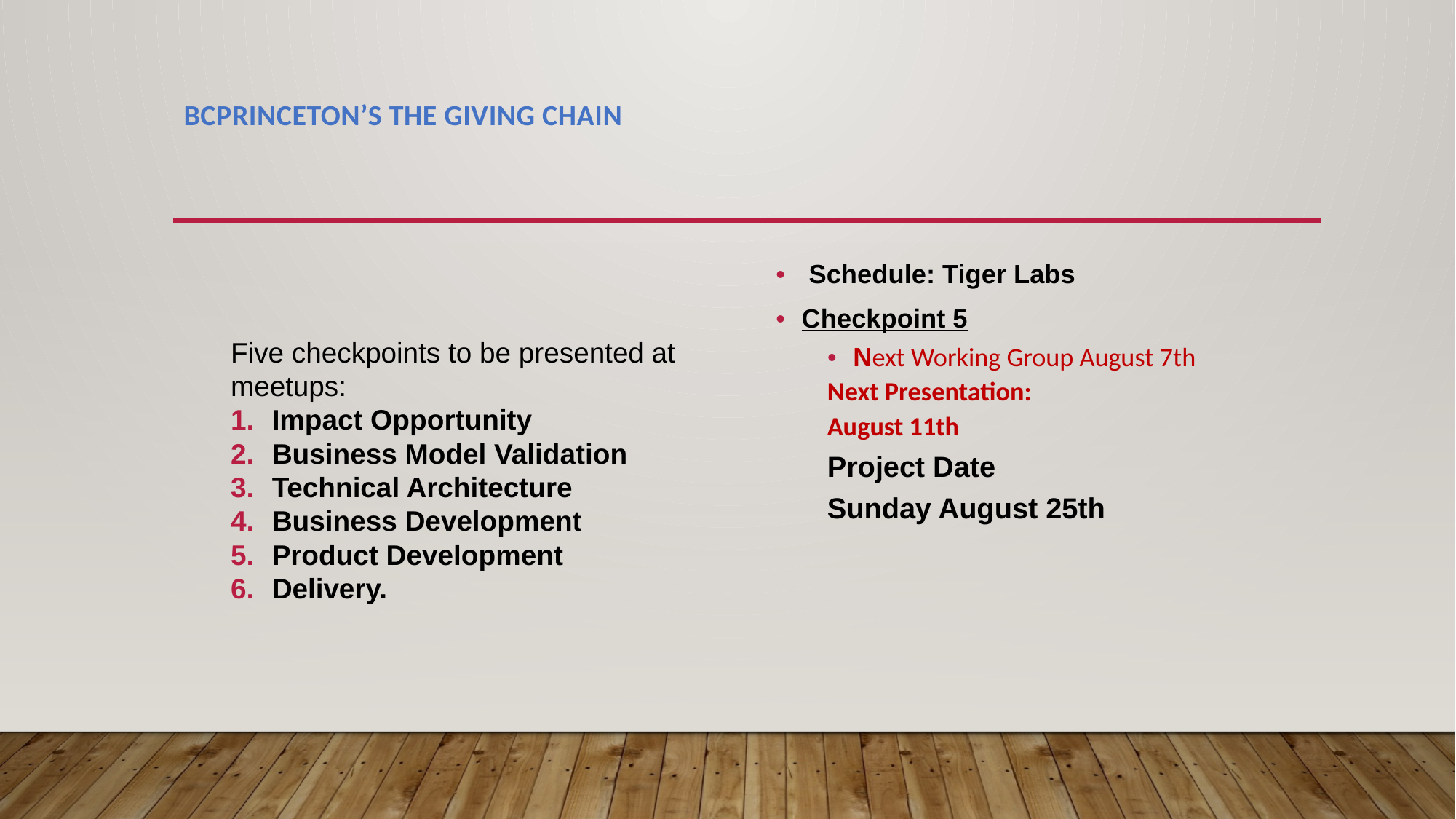

# BCPrinceton’s The Giving Chain
 Schedule: Tiger Labs
Checkpoint 5
Next Working Group August 7th
Next Presentation:
	August 11th
Project Date
Sunday August 25th
Five checkpoints to be presented at meetups:
Impact Opportunity
Business Model Validation
Technical Architecture
Business Development
Product Development
Delivery.